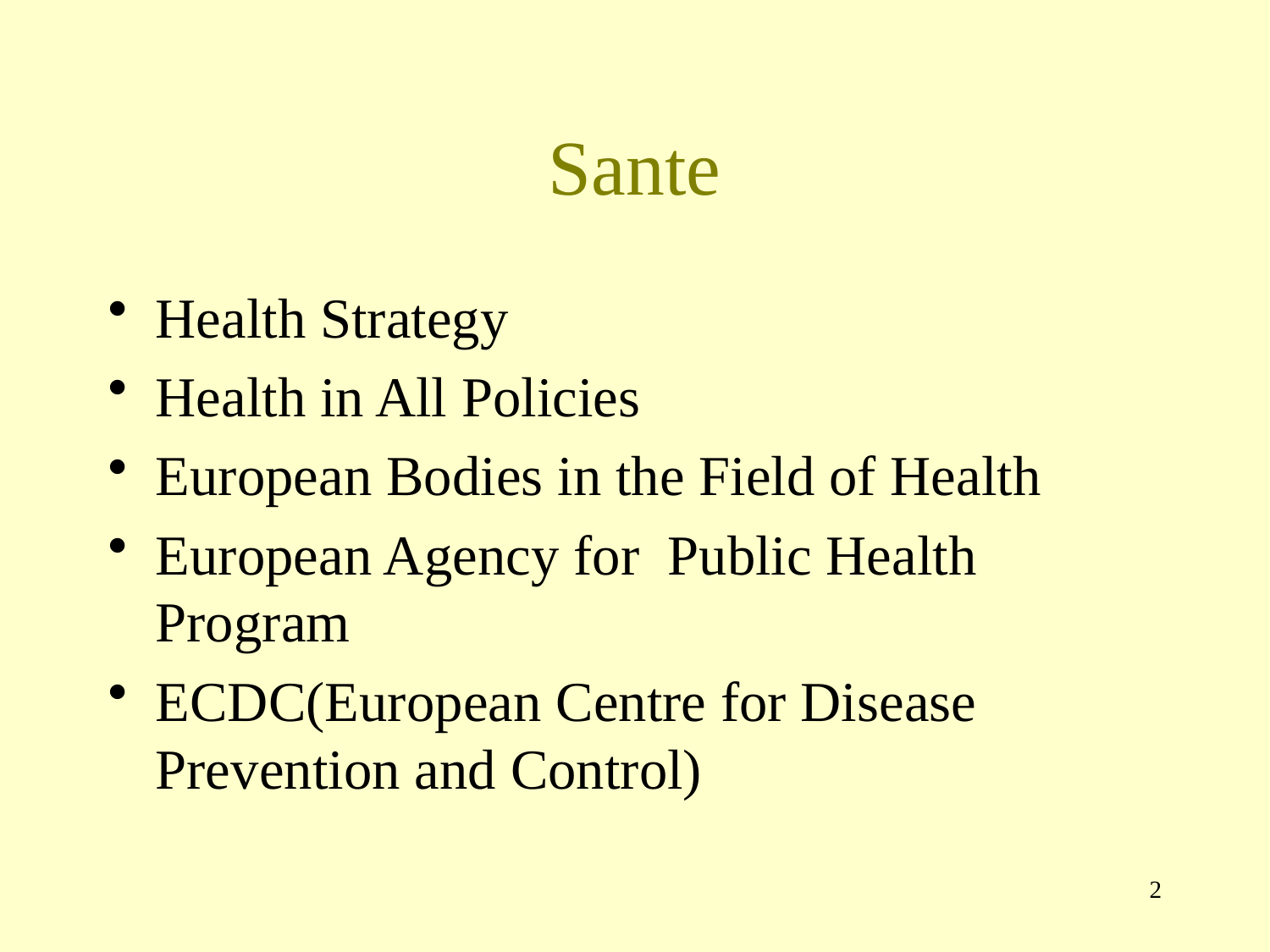

# Sante
Health Strategy
Health in All Policies
European Bodies in the Field of Health
European Agency for  Public Health Program
ECDC(European Centre for Disease Prevention and Control)
2